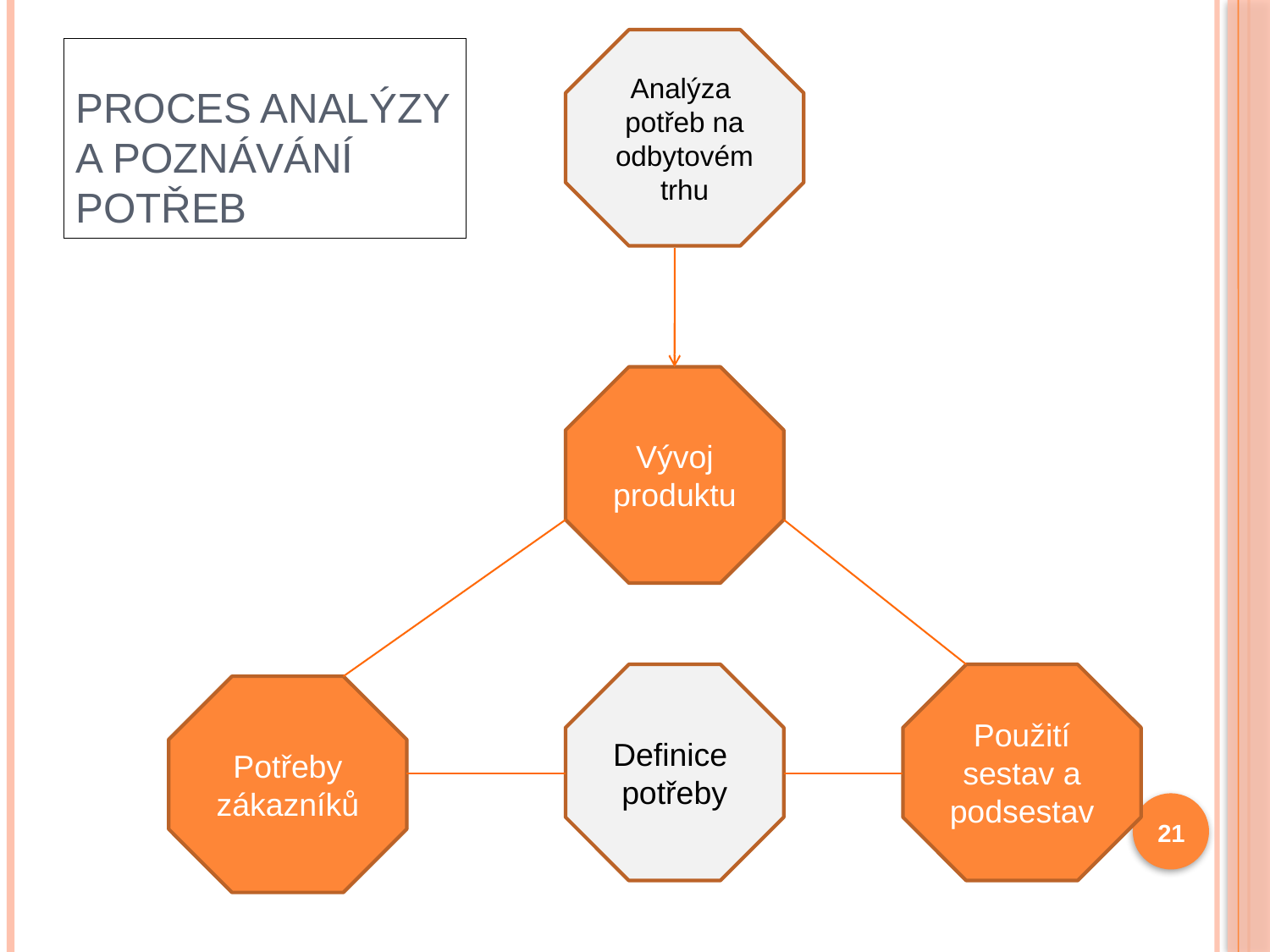

Analýza  potřeb na odbytovém trhu
# Proces analýzy a poznávání potřeb
Vývoj produktu
Definice  potřeby
Použití sestav a podsestav
Potřeby zákazníků
21